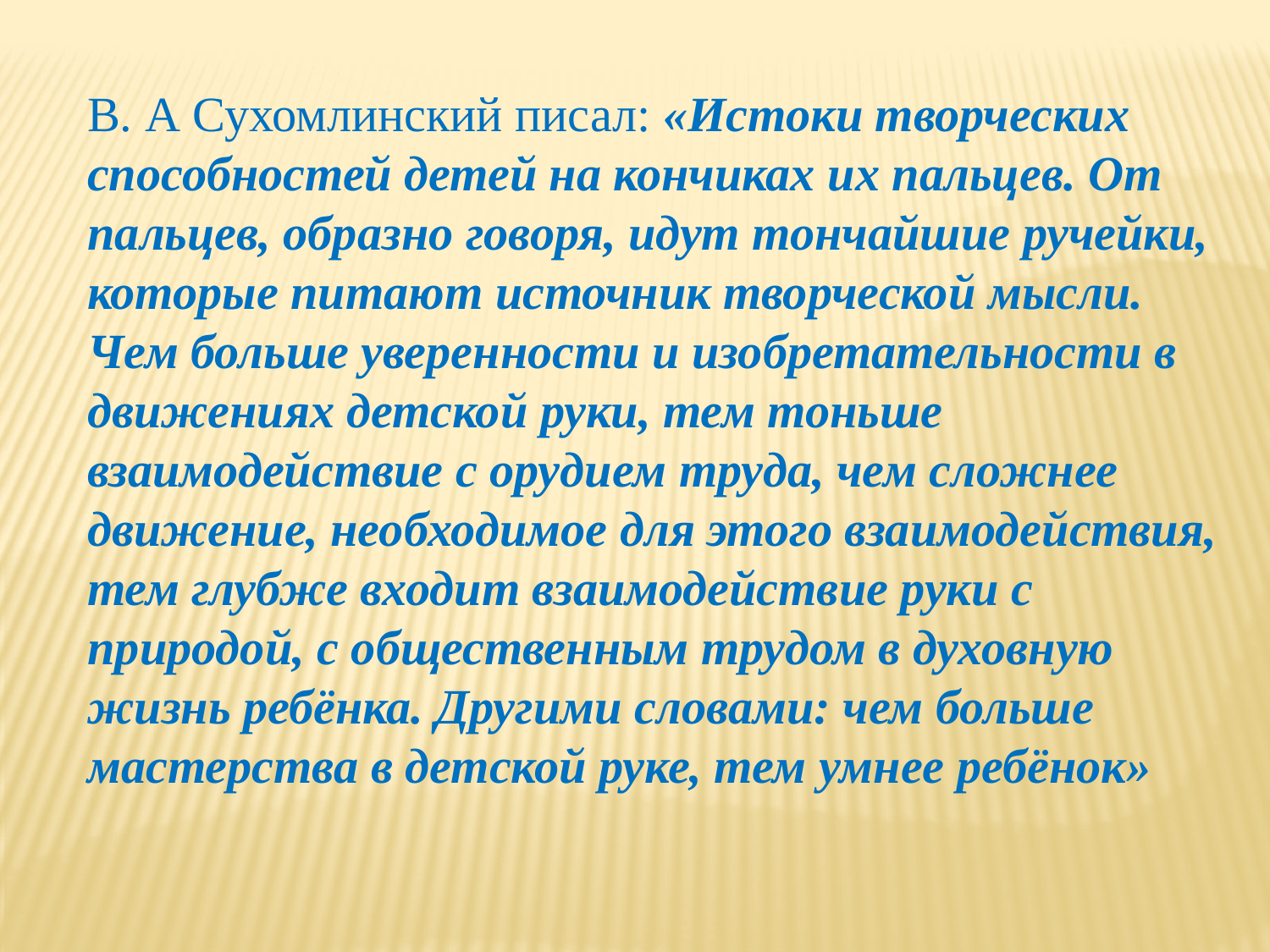

В. А Сухомлинский писал: «Истоки творческих способностей детей на кончиках их пальцев. От пальцев, образно говоря, идут тончайшие ручейки, которые питают источник творческой мысли. Чем больше уверенности и изобретательности в движениях детской руки, тем тоньше взаимодействие с орудием труда, чем сложнее движение, необходимое для этого взаимодействия, тем глубже входит взаимодействие руки с природой, с общественным трудом в духовную жизнь ребёнка. Другими словами: чем больше мастерства в детской руке, тем умнее ребёнок»